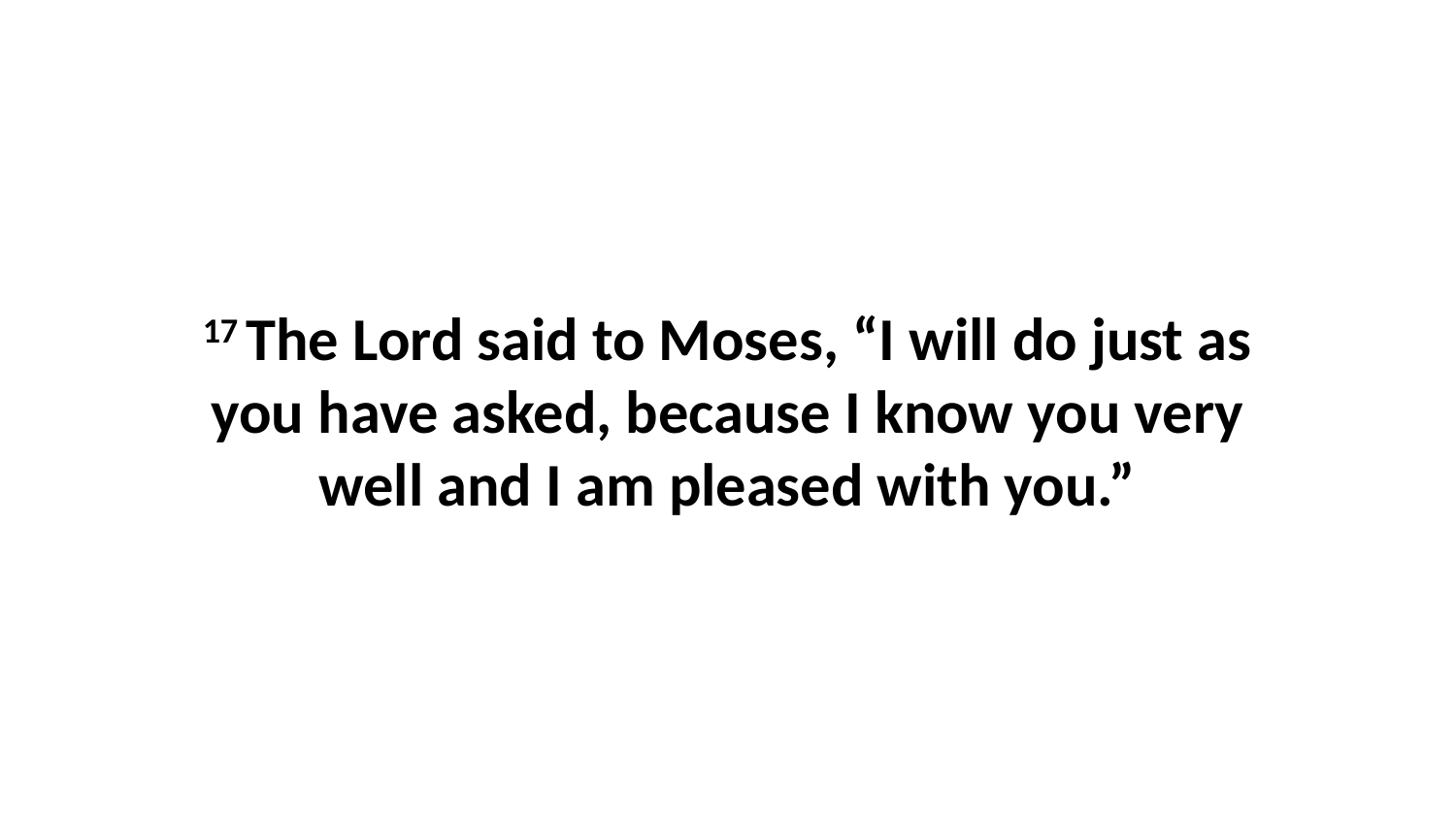

17 The Lord said to Moses, “I will do just as you have asked, because I know you very well and I am pleased with you.”